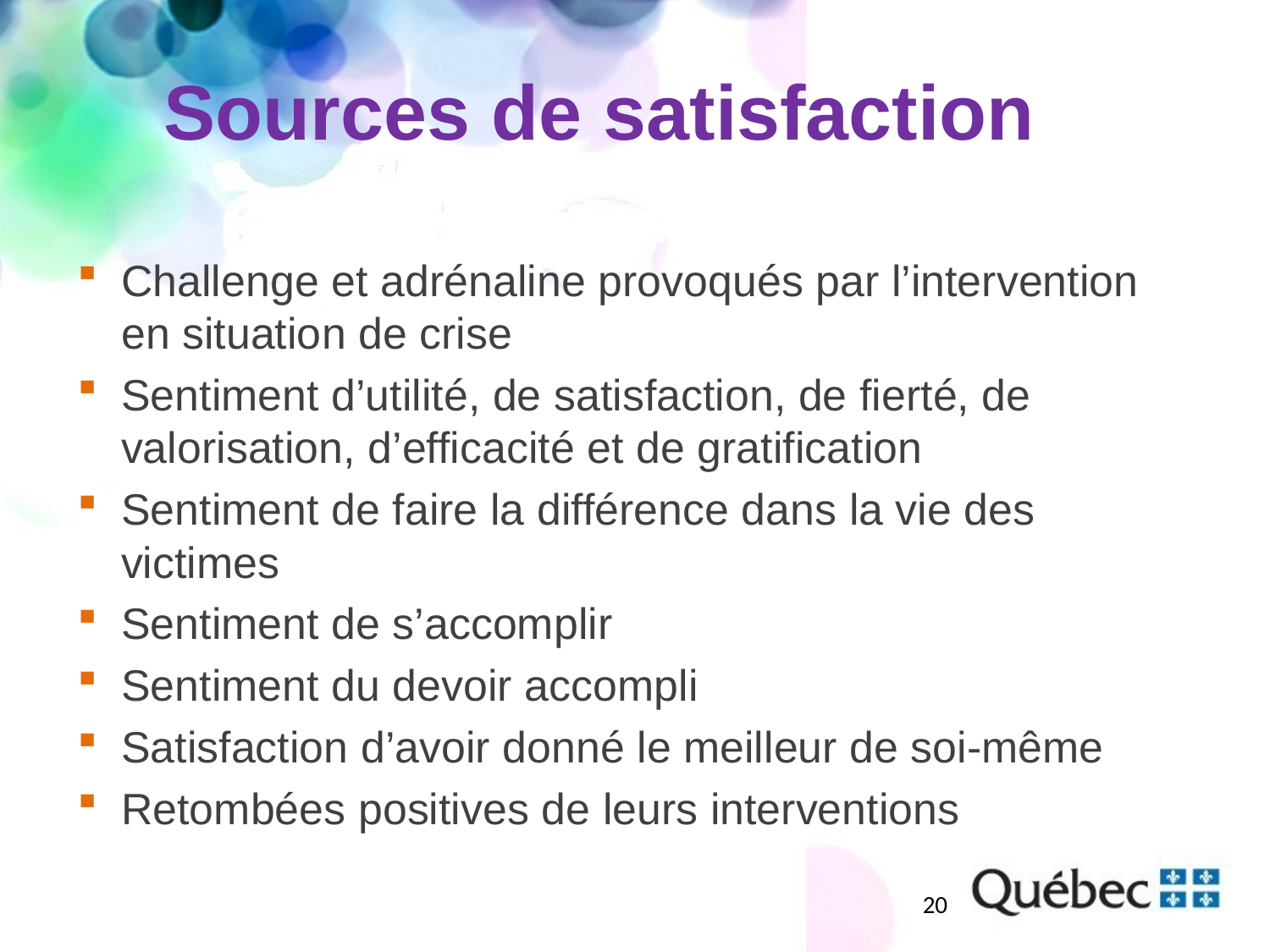

# Sources de satisfaction
Challenge et adrénaline provoqués par l’intervention en situation de crise
Sentiment d’utilité, de satisfaction, de fierté, de valorisation, d’efficacité et de gratification
Sentiment de faire la différence dans la vie des victimes
Sentiment de s’accomplir
Sentiment du devoir accompli
Satisfaction d’avoir donné le meilleur de soi-même
Retombées positives de leurs interventions

20